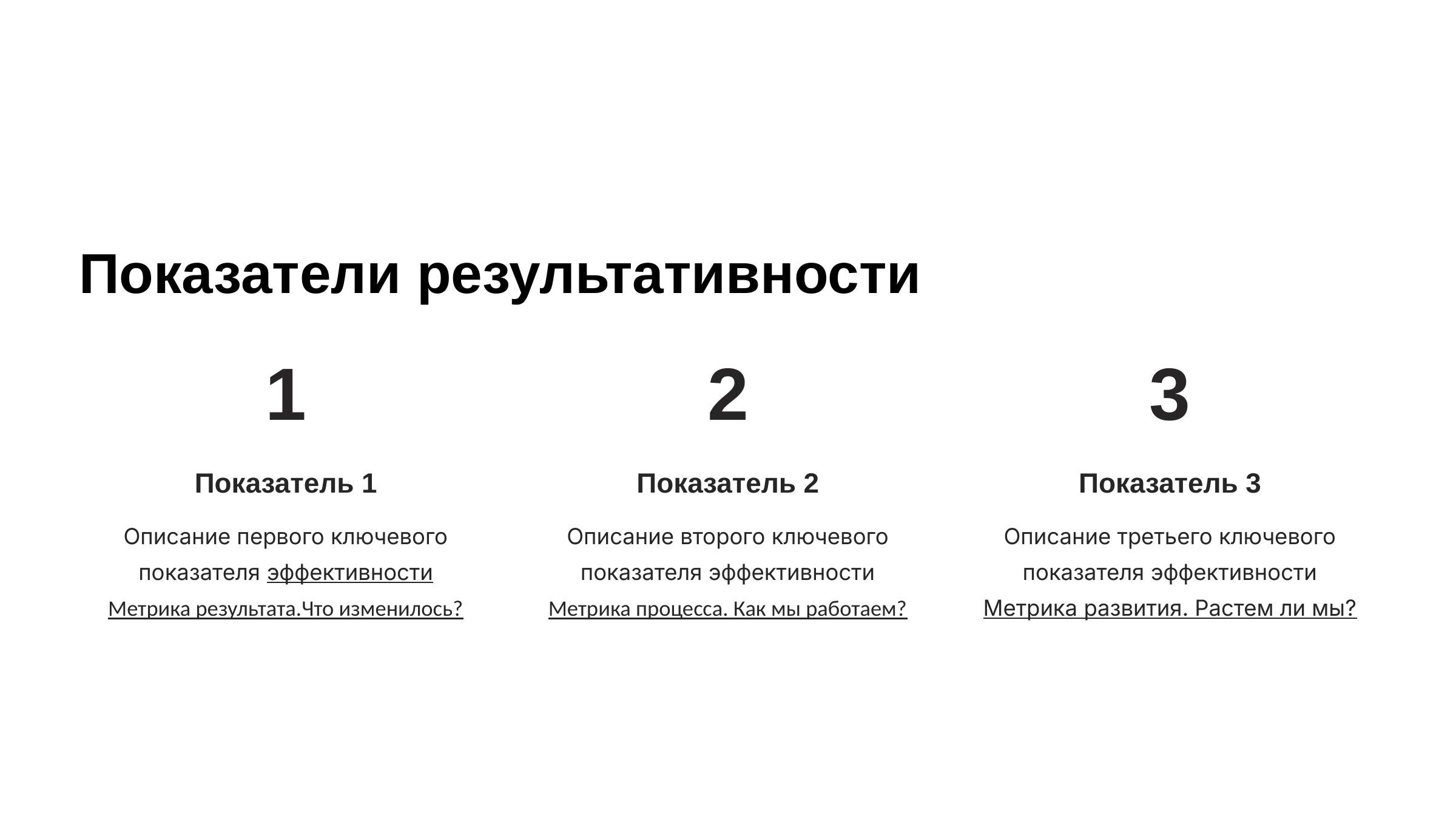

Показатели результативности
1
2
3
Показатель 1
Показатель 2
Показатель 3
Описание первого ключевого показателя эффективности
Метрика результата.Что изменилось?

Описание второго ключевого показателя эффективности
Метрика процесса. Как мы работаем?
Описание третьего ключевого показателя эффективности
Метрика развития. Растем ли мы?